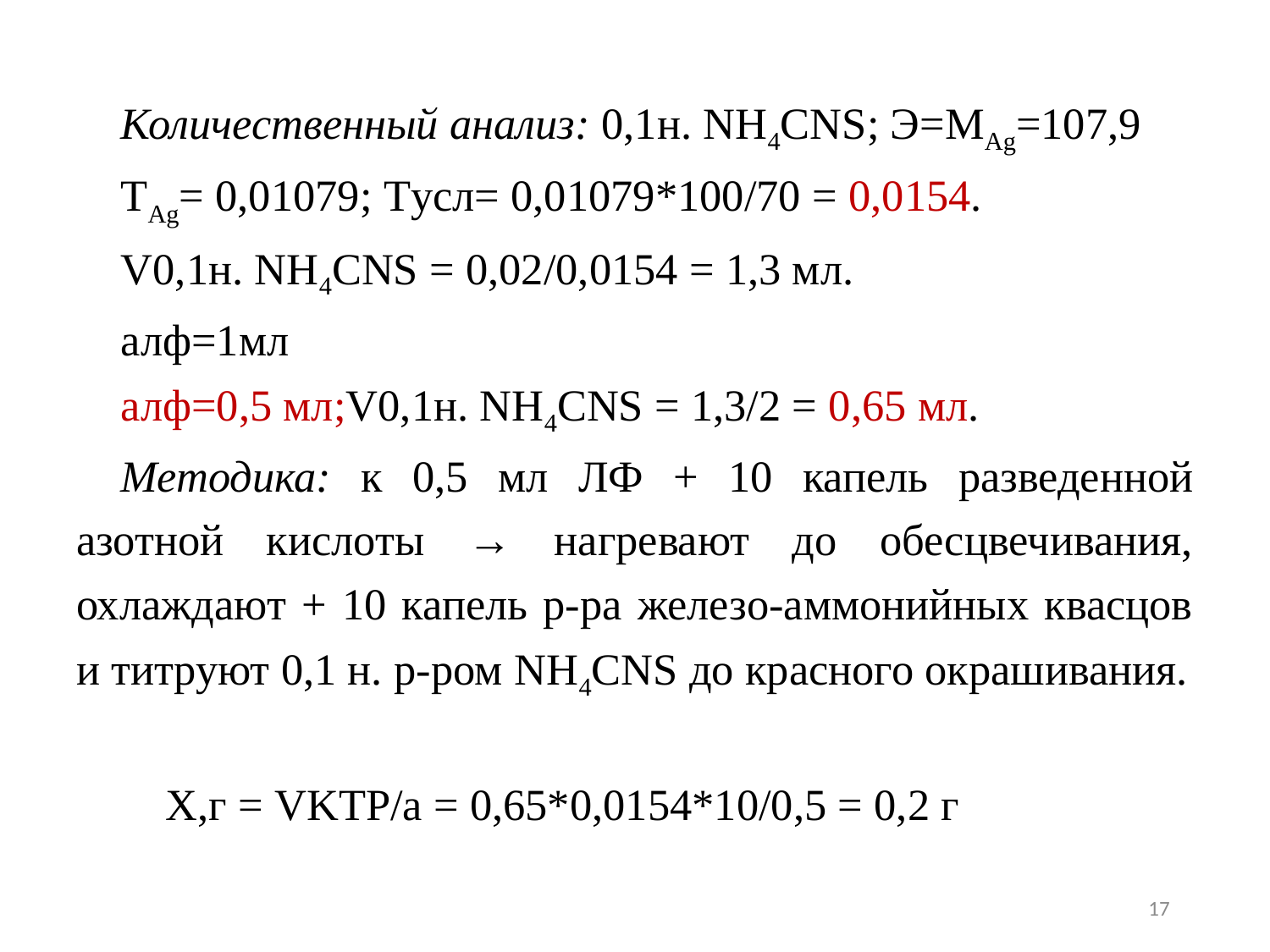

Количественный анализ: 0,1н. NH4CNS; Э=МAg=107,9
ТAg= 0,01079; Tусл= 0,01079*100/70 = 0,0154.
V0,1н. NH4CNS = 0,02/0,0154 = 1,3 мл.
aлф=1мл
aлф=0,5 мл;V0,1н. NH4CNS = 1,3/2 = 0,65 мл.
Методика: к 0,5 мл ЛФ + 10 капель разведенной азотной кислоты → нагревают до обесцвечивания, охлаждают + 10 капель р-ра железо-аммонийных квасцов и титруют 0,1 н. р-ром NH4CNS до красного окрашивания.

    Х,г = VKTP/a = 0,65*0,0154*10/0,5 = 0,2 г
17